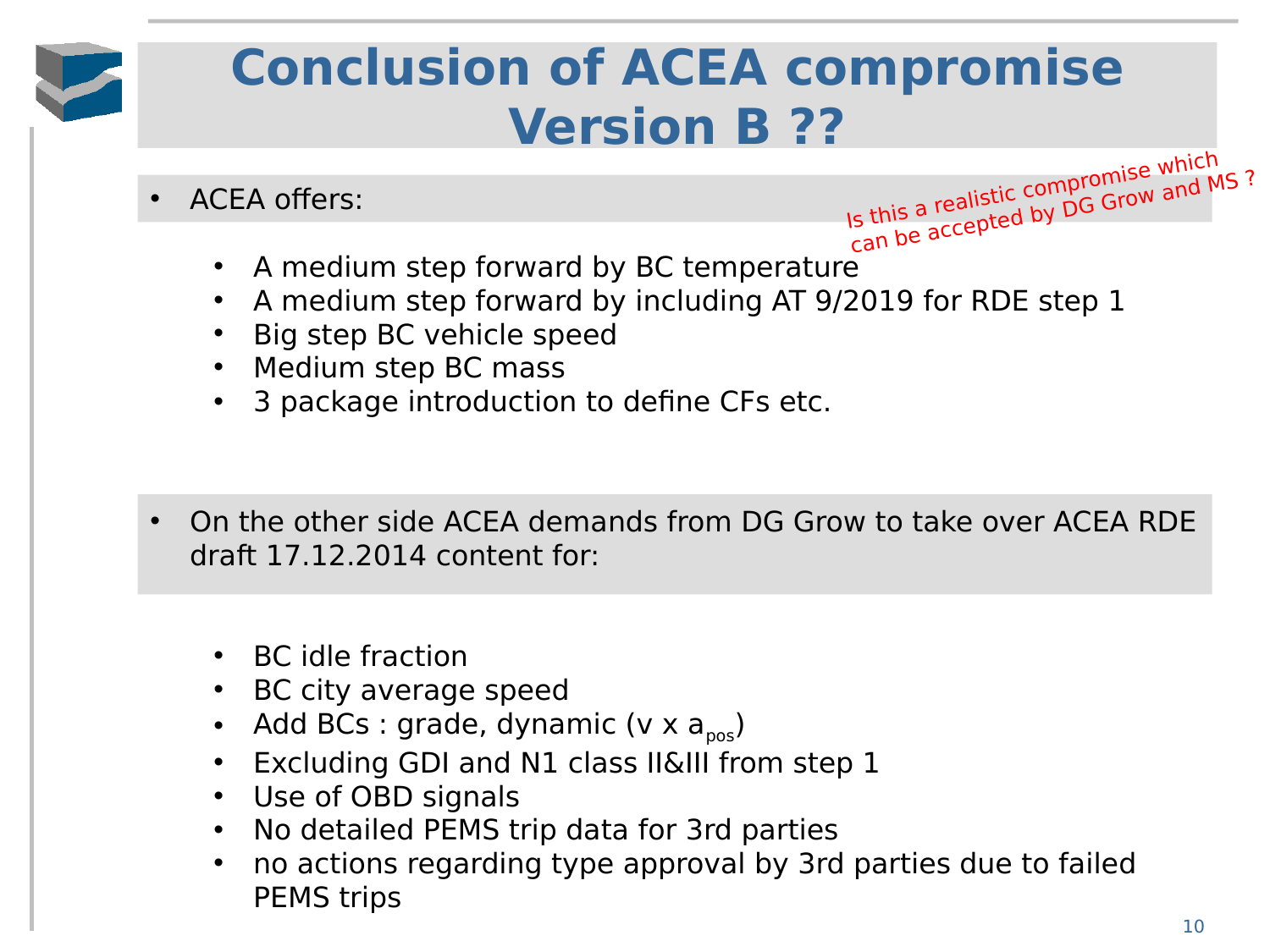

# Conclusion of ACEA compromise Version B ??
Is this a realistic compromise which
can be accepted by DG Grow and MS ?

ACEA offers:

A medium step forward by BC temperature
A medium step forward by including AT 9/2019 for RDE step 1
Big step BC vehicle speed
Medium step BC mass
3 package introduction to define CFs etc.

On the other side ACEA demands from DG Grow to take over ACEA RDE draft 17.12.2014 content for:

BC idle fraction
BC city average speed
Add BCs : grade, dynamic (v x apos)
Excluding GDI and N1 class II&III from step 1
Use of OBD signals
No detailed PEMS trip data for 3rd parties
no actions regarding type approval by 3rd parties due to failed PEMS trips
10